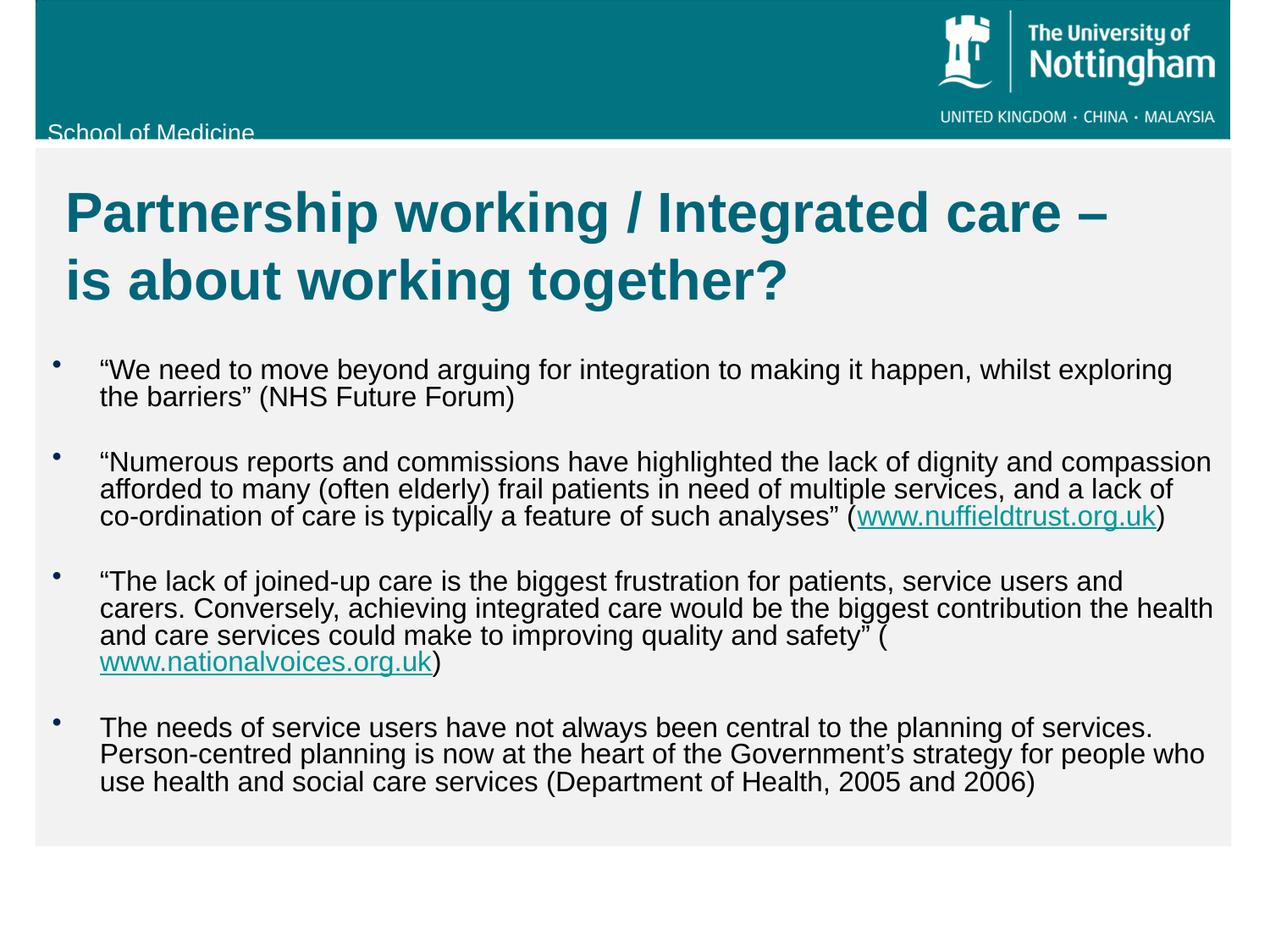

# Partnership working / Integrated care – is about working together?
“We need to move beyond arguing for integration to making it happen, whilst exploring the barriers” (NHS Future Forum)

“Numerous reports and commissions have highlighted the lack of dignity and compassion afforded to many (often elderly) frail patients in need of multiple services, and a lack of co-ordination of care is typically a feature of such analyses” (www.nuffieldtrust.org.uk)

“The lack of joined-up care is the biggest frustration for patients, service users and carers. Conversely, achieving integrated care would be the biggest contribution the health and care services could make to improving quality and safety” (www.nationalvoices.org.uk)

The needs of service users have not always been central to the planning of services. Person-centred planning is now at the heart of the Government’s strategy for people who use health and social care services (Department of Health, 2005 and 2006)